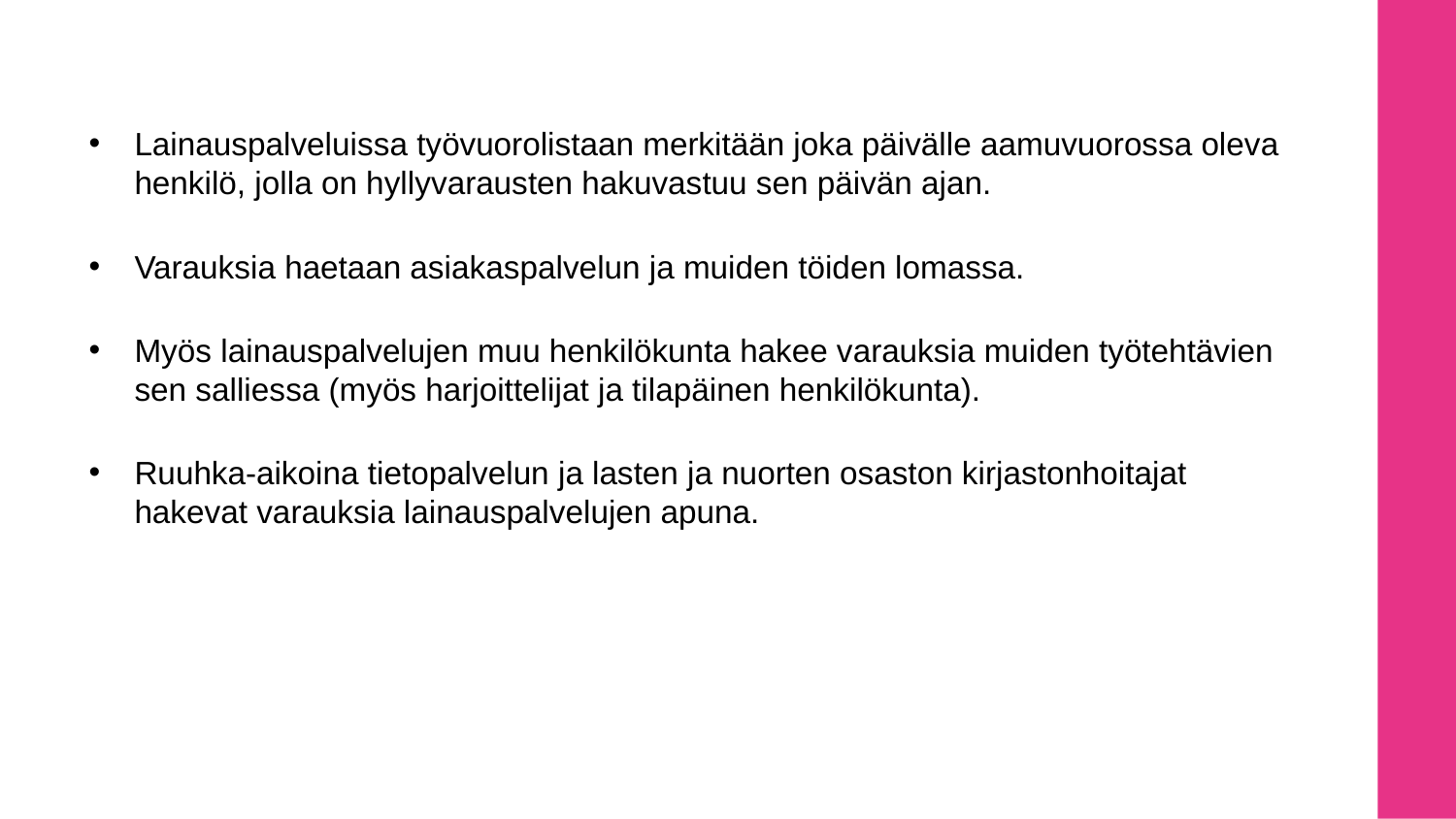

Lainauspalveluissa työvuorolistaan merkitään joka päivälle aamuvuorossa oleva henkilö, jolla on hyllyvarausten hakuvastuu sen päivän ajan.
Varauksia haetaan asiakaspalvelun ja muiden töiden lomassa.
Myös lainauspalvelujen muu henkilökunta hakee varauksia muiden työtehtävien sen salliessa (myös harjoittelijat ja tilapäinen henkilökunta).
Ruuhka-aikoina tietopalvelun ja lasten ja nuorten osaston kirjastonhoitajat hakevat varauksia lainauspalvelujen apuna.